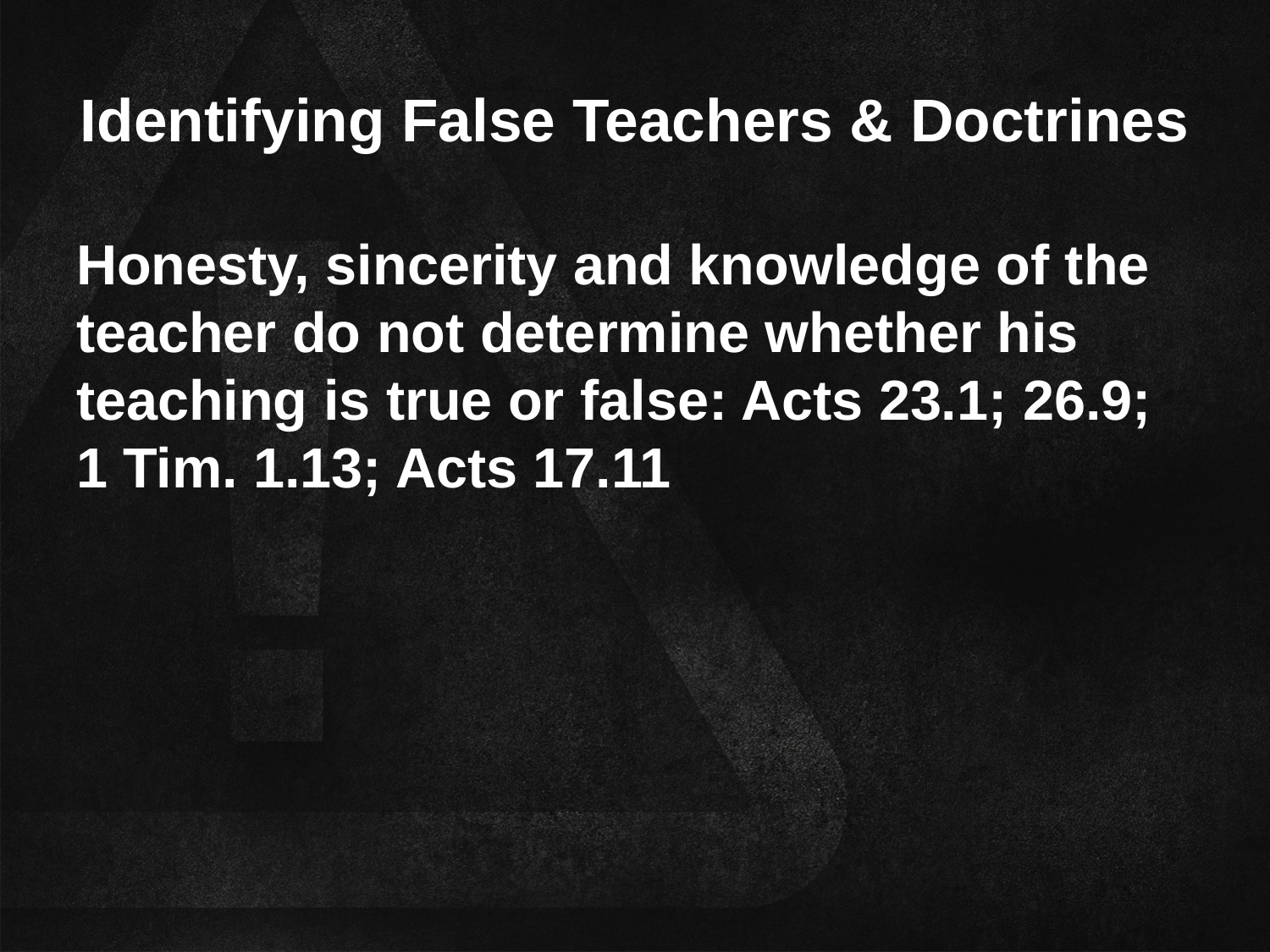

# Identifying False Teachers & Doctrines
Honesty, sincerity and knowledge of the teacher do not determine whether his teaching is true or false: Acts 23.1; 26.9; 1 Tim. 1.13; Acts 17.11